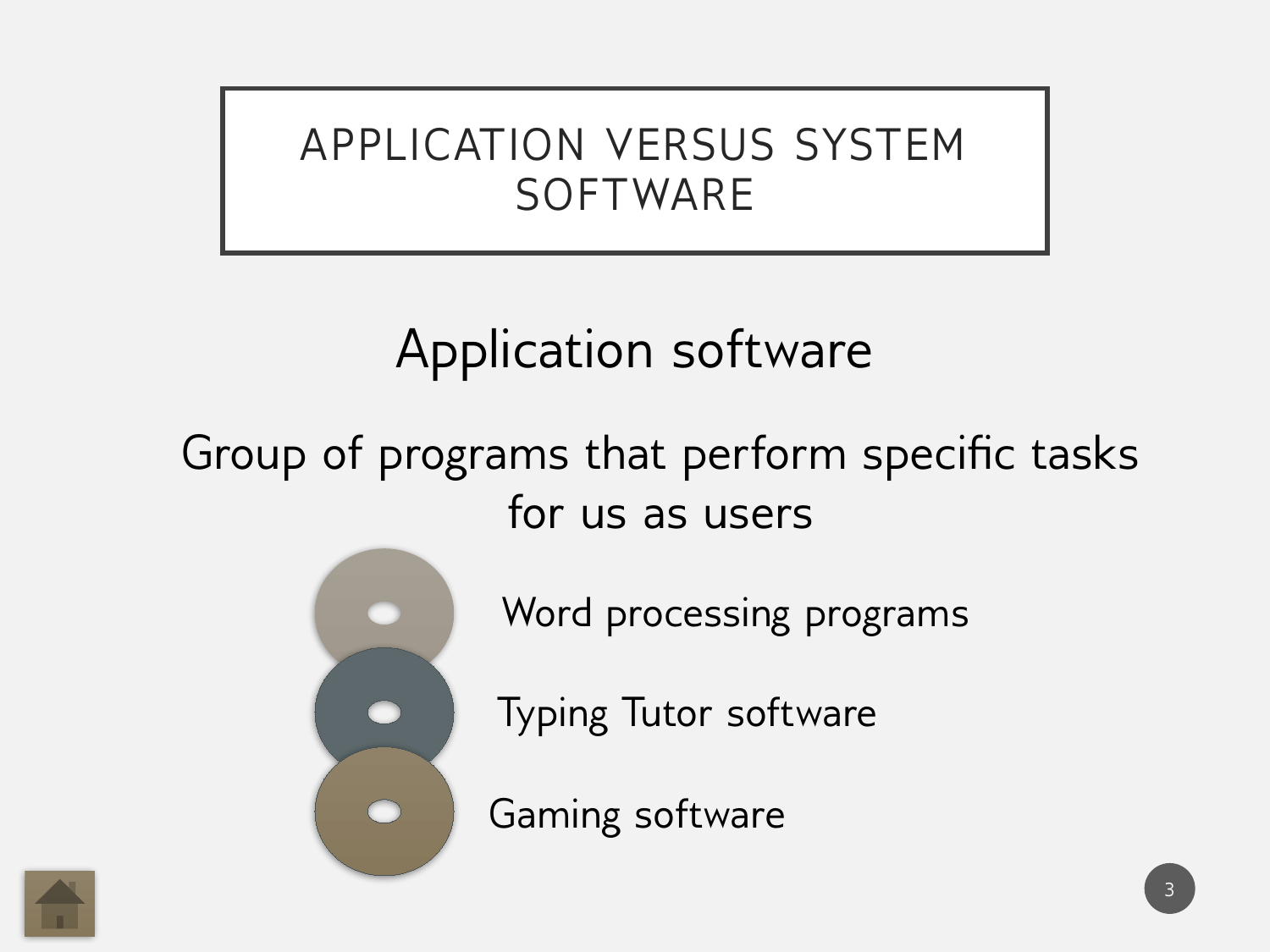

# Application versus system software
Application software
Group of programs that perform specific tasks for us as users

Word processing programs

Typing Tutor software

Gaming software
3